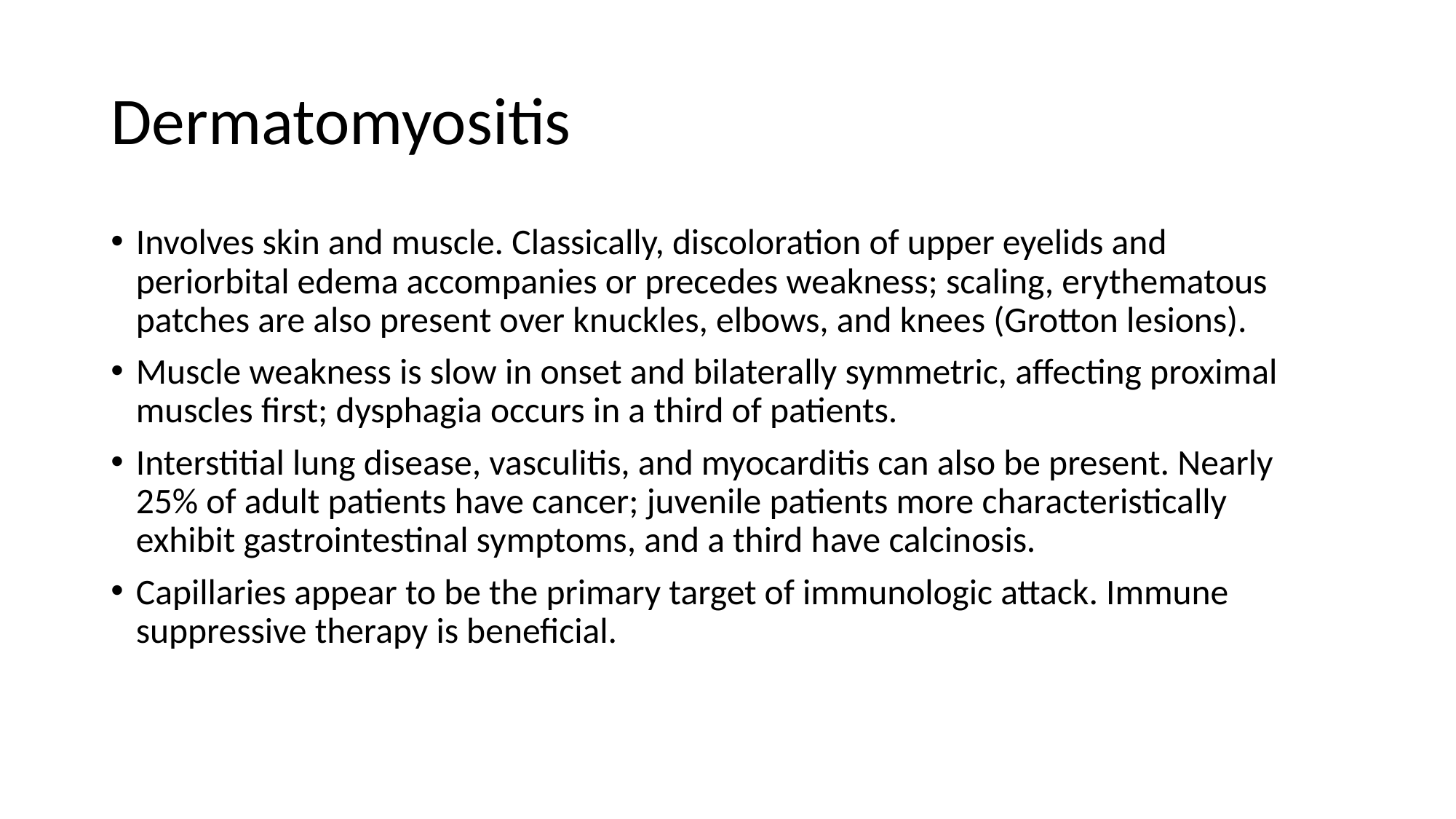

# Dermatomyositis
Involves skin and muscle. Classically, discoloration of upper eyelids and periorbital edema accompanies or precedes weakness; scaling, erythematous patches are also present over knuckles, elbows, and knees (Grotton lesions).
Muscle weakness is slow in onset and bilaterally symmetric, affecting proximal muscles first; dysphagia occurs in a third of patients.
Interstitial lung disease, vasculitis, and myocarditis can also be present. Nearly 25% of adult patients have cancer; juvenile patients more characteristically exhibit gastrointestinal symptoms, and a third have calcinosis.
Capillaries appear to be the primary target of immunologic attack. Immune suppressive therapy is beneficial.